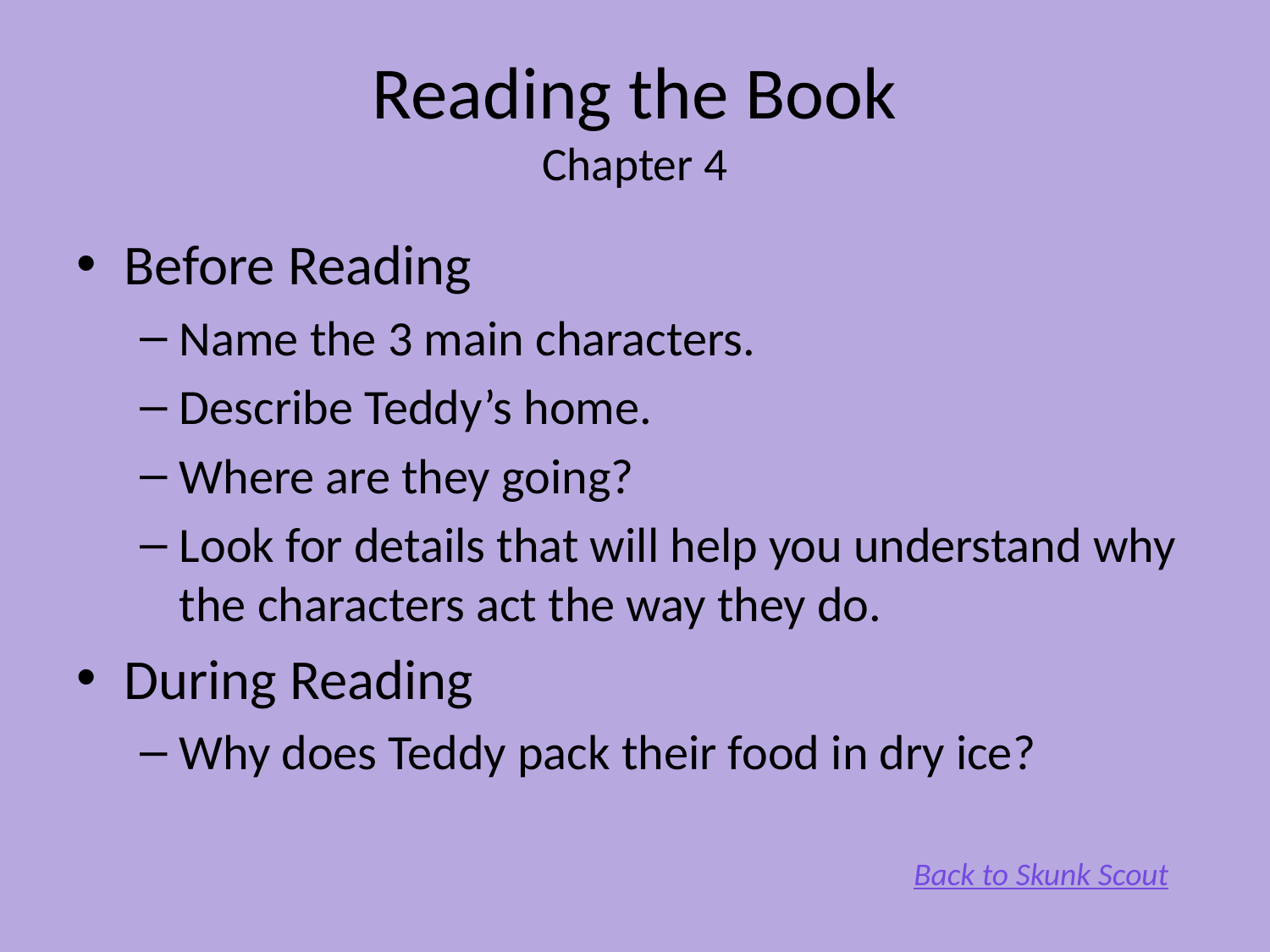

# Reading the Book Chapter 4
Before Reading
Name the 3 main characters.
Describe Teddy’s home.
Where are they going?
Look for details that will help you understand why the characters act the way they do.
During Reading
Why does Teddy pack their food in dry ice?
Back to Skunk Scout